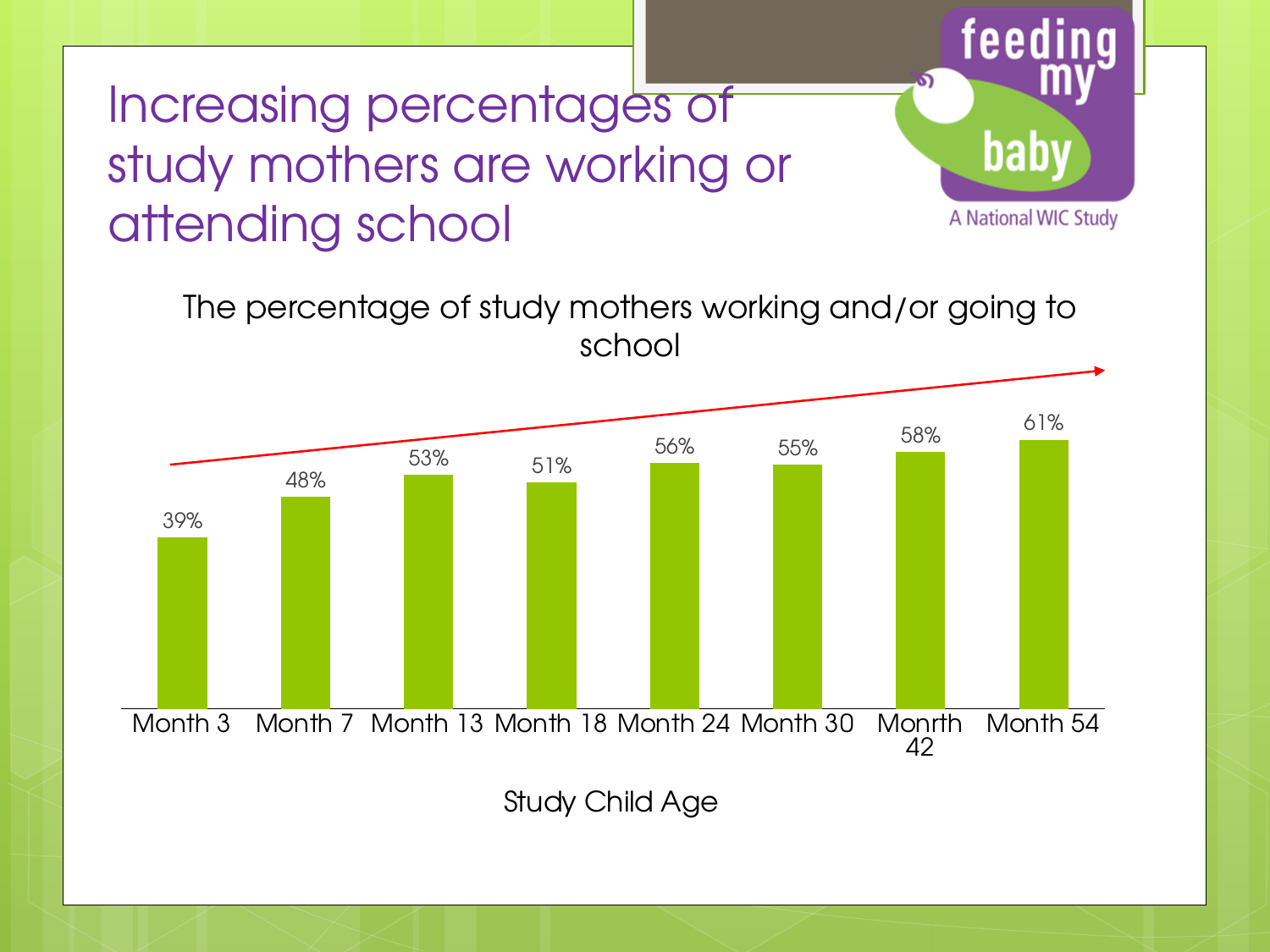

# Increasing percentages of study mothers are working or attending school
The percentage of study mothers working and/or going to school

### Chart

| Category | Work and/or school |
|---|---|
| Month 3 | 0.387 |
| Month 7 | 0.48 |
| Month 13 | 0.529 |
| Month 18 | 0.513 |
| Month 24 | 0.556 |
| Month 30 | 0.553 |
| Monrth 42 | 0.582 |
| Month 54 | 0.609 |